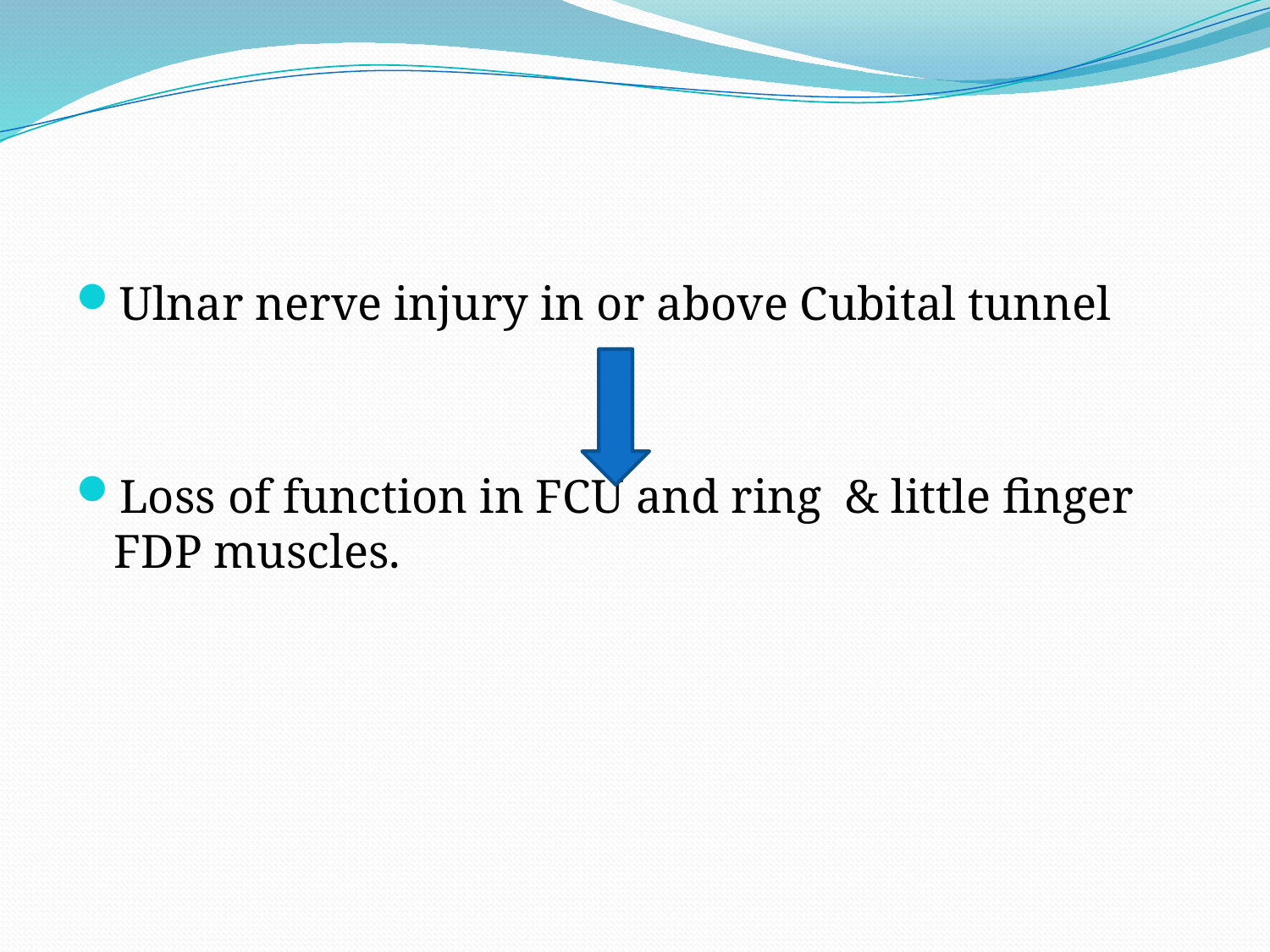

#
Ulnar nerve injury in or above Cubital tunnel

Loss of function in FCU and ring  & little finger FDP muscles.